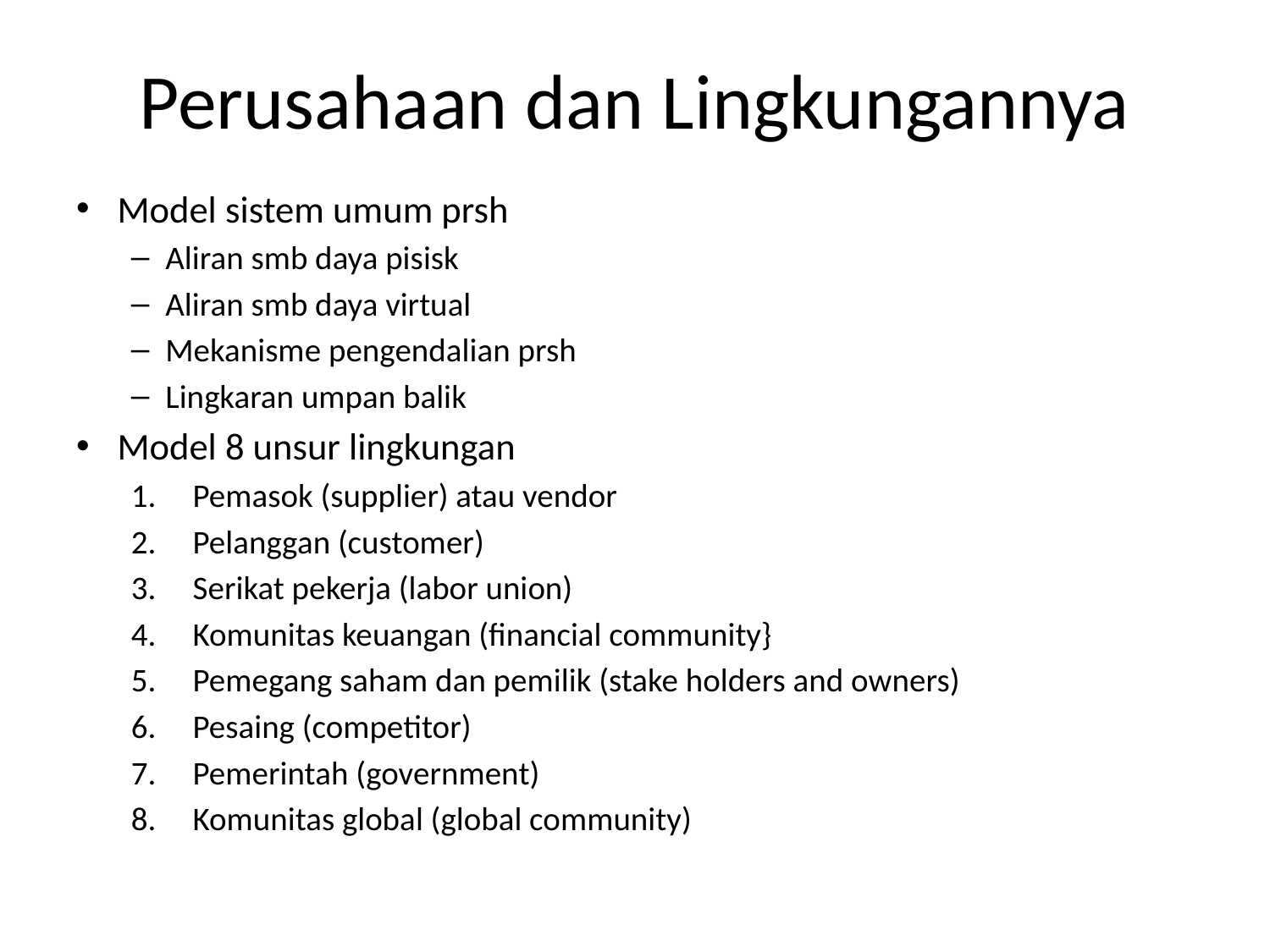

# Perusahaan dan Lingkungannya
Model sistem umum prsh
Aliran smb daya pisisk
Aliran smb daya virtual
Mekanisme pengendalian prsh
Lingkaran umpan balik
Model 8 unsur lingkungan
Pemasok (supplier) atau vendor
Pelanggan (customer)
Serikat pekerja (labor union)
Komunitas keuangan (financial community}
Pemegang saham dan pemilik (stake holders and owners)
Pesaing (competitor)
Pemerintah (government)
Komunitas global (global community)